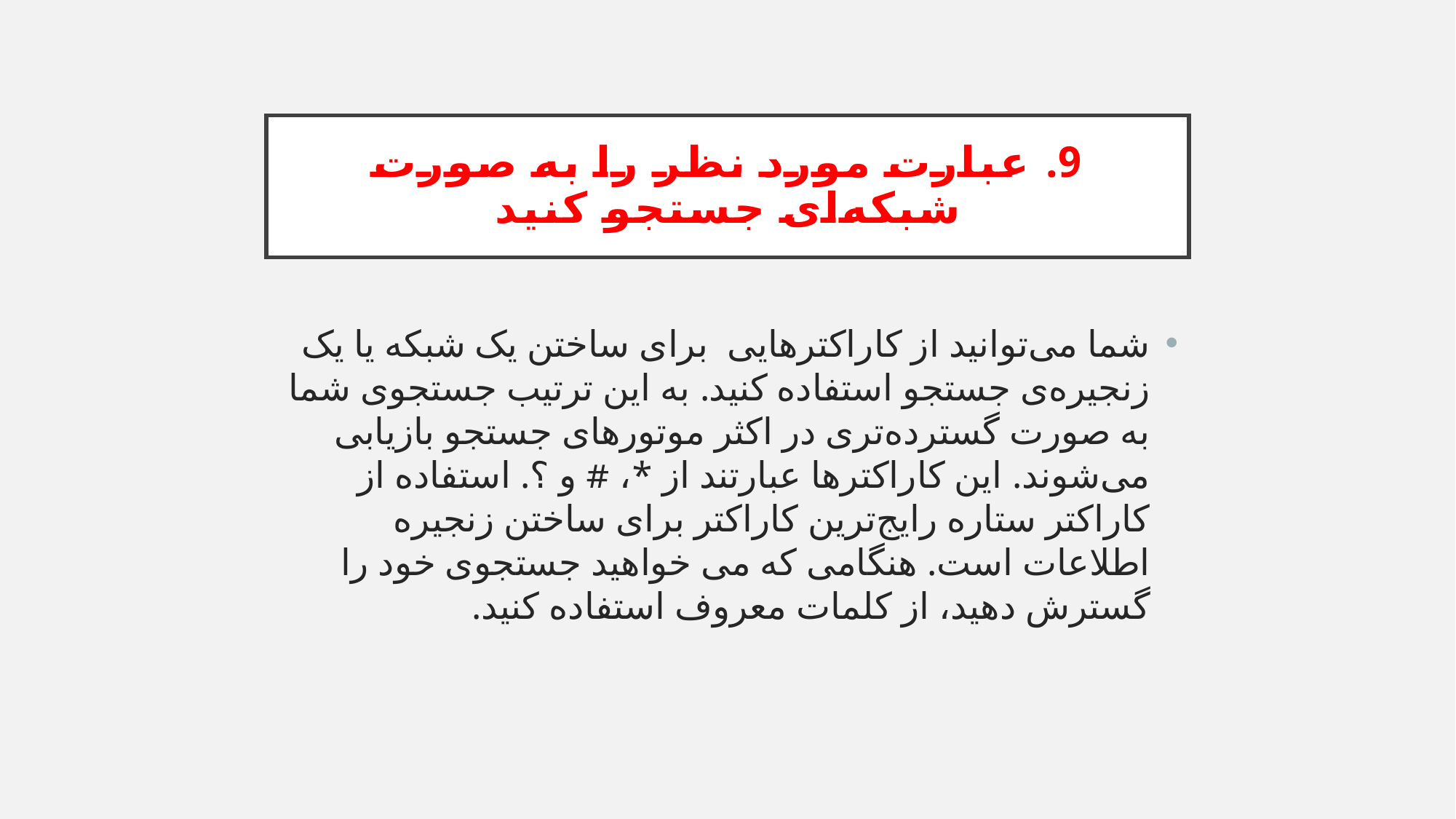

# 9. عبارت مورد نظر را به صورت شبکه‌ای جستجو کنید
شما می‌توانید از کاراکترهایی  برای ساختن یک شبکه یا یک زنجیره‌ی جستجو استفاده کنید. به این ترتیب جستجوی شما به صورت گسترده‌تری در اکثر موتورهای جستجو بازیابی می‌شوند. این کاراکترها عبارتند از *، # و ؟. استفاده از کاراکتر ستاره رایج‌ترین کاراکتر برای ساختن زنجیره اطلاعات است. هنگامی که می خواهید جستجوی خود را گسترش دهید، از کلمات معروف استفاده کنید.